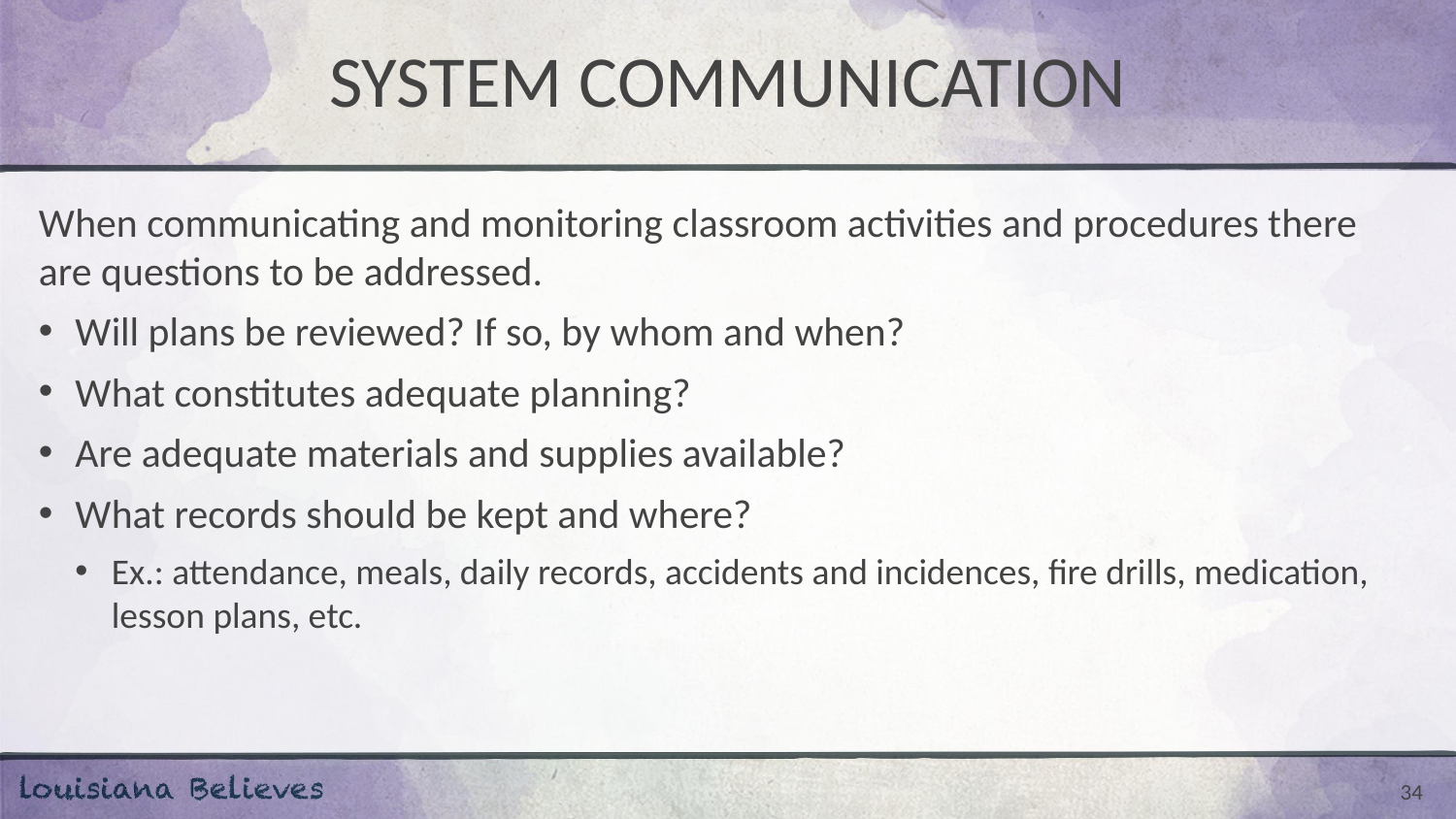

# SYSTEM COMMUNICATION
When communicating and monitoring classroom activities and procedures there are questions to be addressed.
Will plans be reviewed? If so, by whom and when?
What constitutes adequate planning?
Are adequate materials and supplies available?
What records should be kept and where?
Ex.: attendance, meals, daily records, accidents and incidences, fire drills, medication, lesson plans, etc.